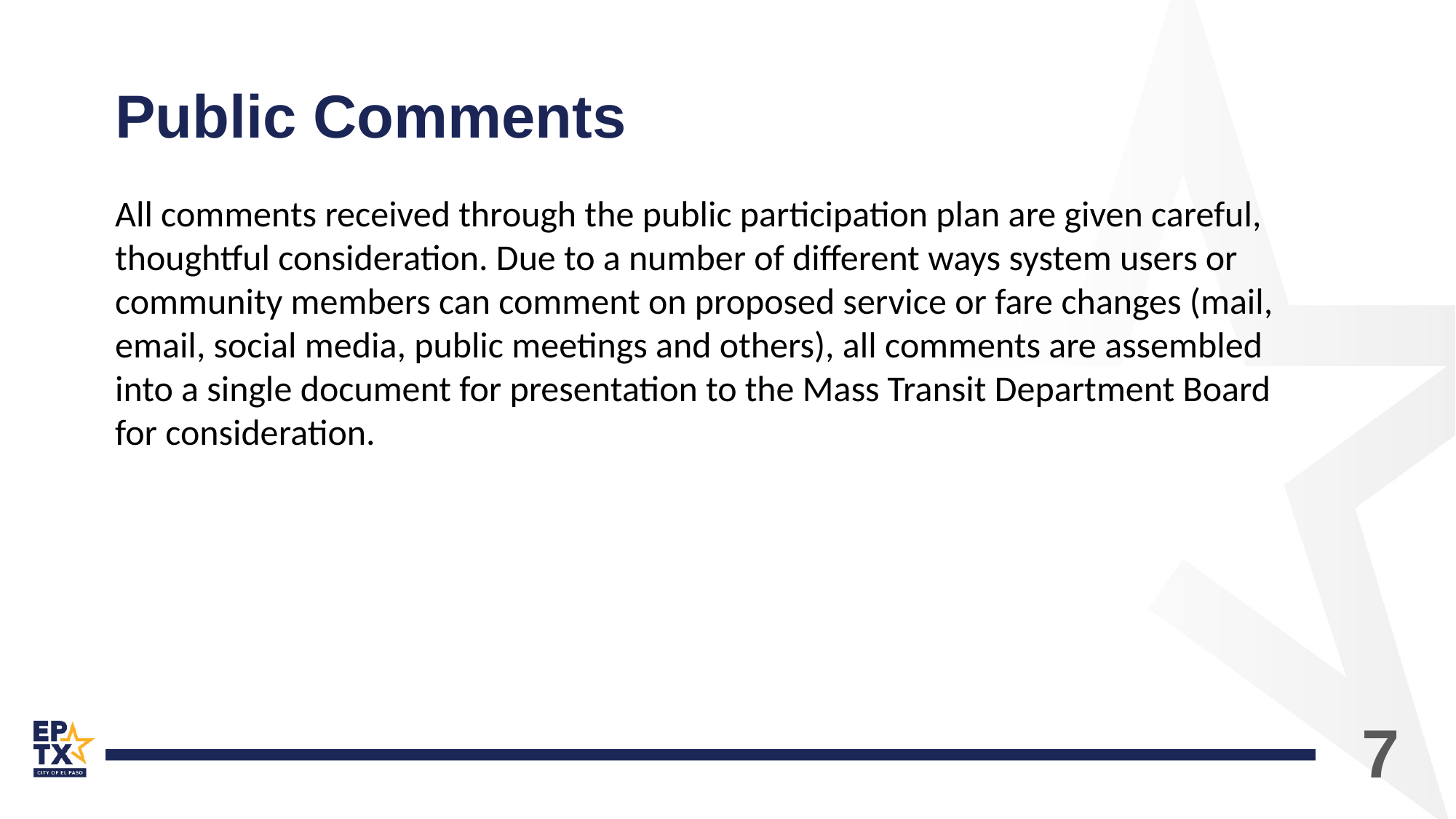

# Public Comments
All comments received through the public participation plan are given careful, thoughtful consideration. Due to a number of different ways system users or community members can comment on proposed service or fare changes (mail, email, social media, public meetings and others), all comments are assembled into a single document for presentation to the Mass Transit Department Board for consideration.

7